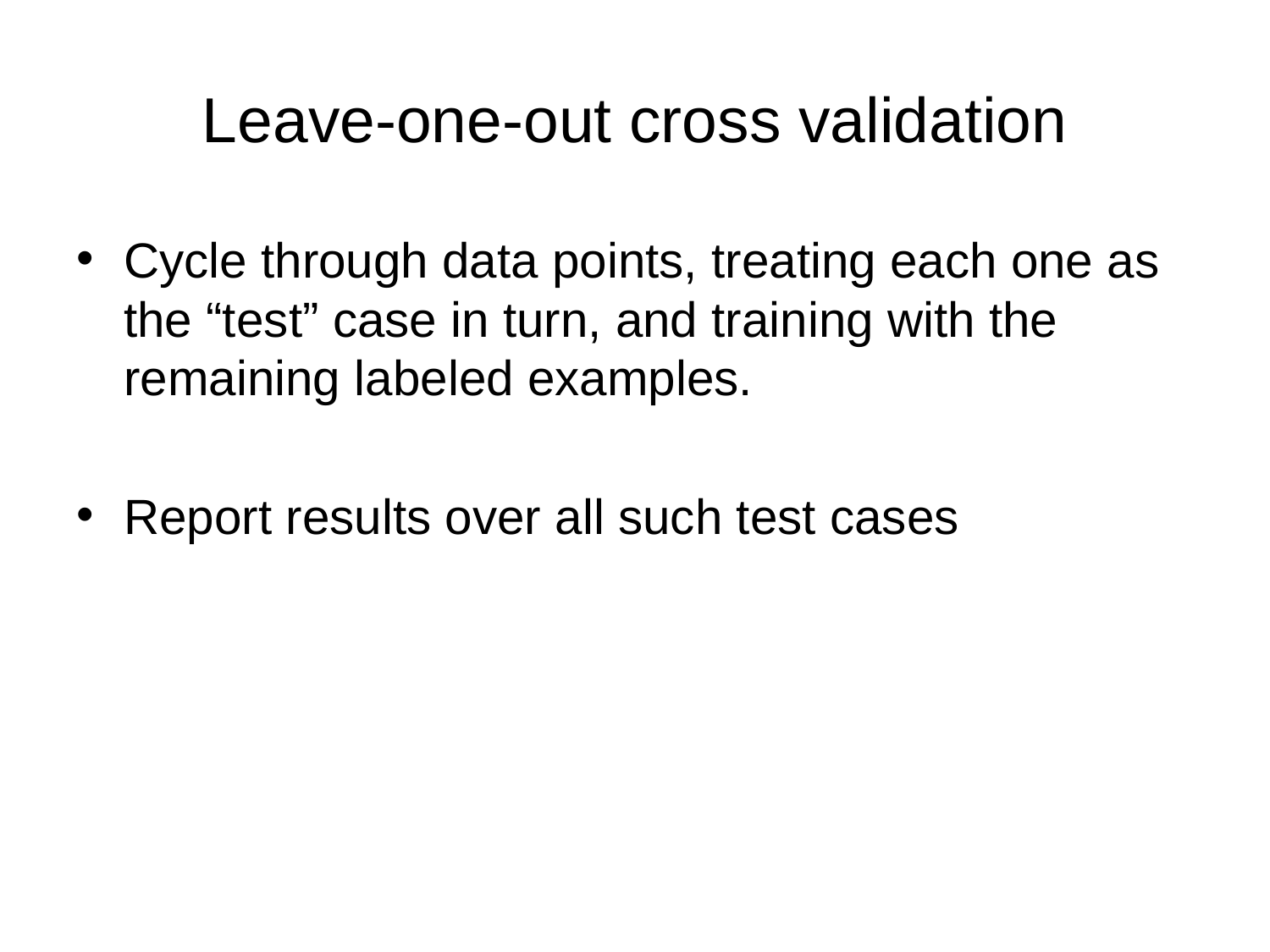

# Leave-one-out cross validation
Cycle through data points, treating each one as the “test” case in turn, and training with the remaining labeled examples.

Report results over all such test cases